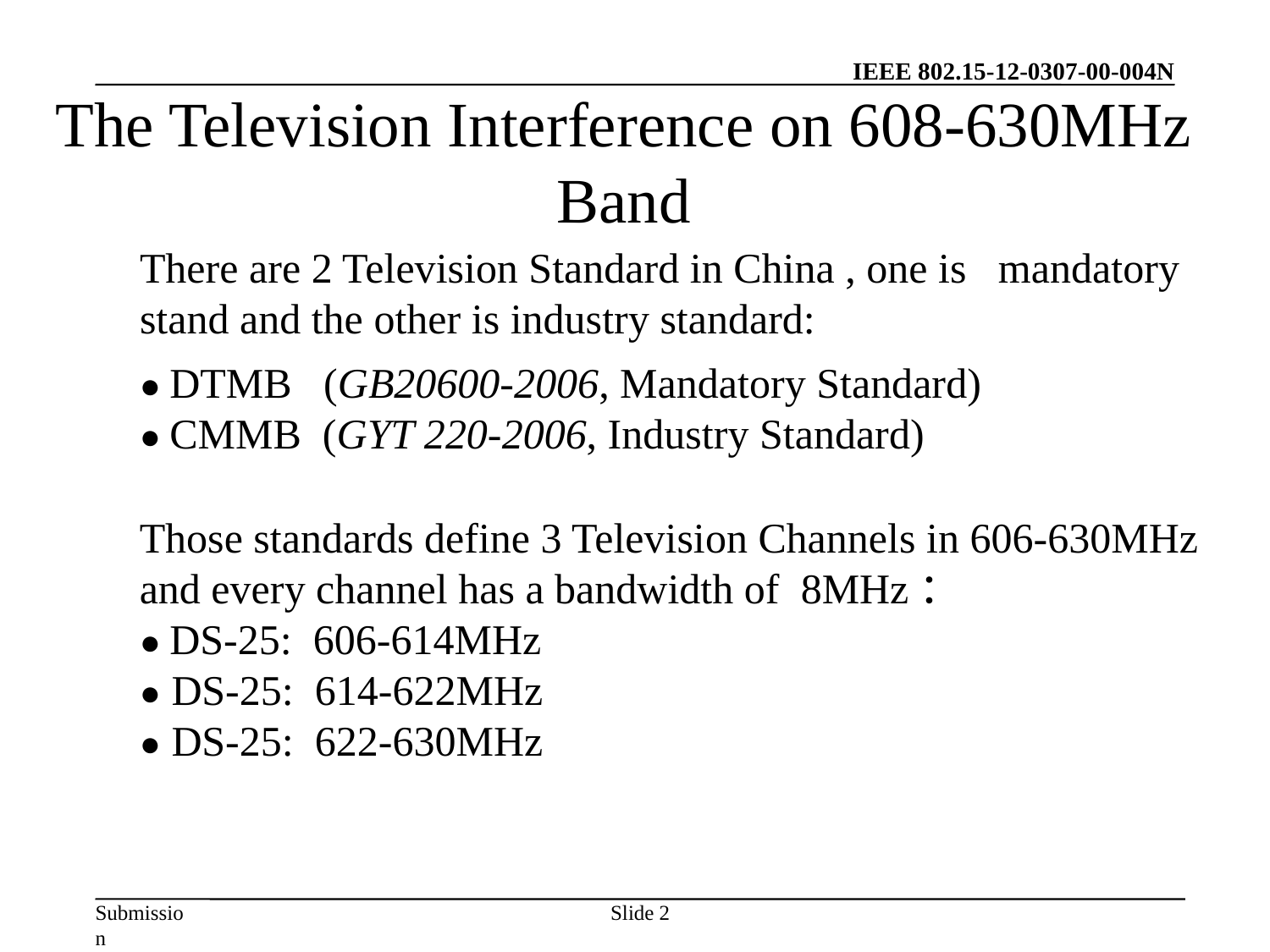

# The Television Interference on 608-630MHz Band
There are 2 Television Standard in China , one is   mandatory stand and the other is industry standard:
● DTMB   (GB20600-2006, Mandatory Standard)
● CMMB  (GYT 220-2006, Industry Standard)
Those standards define 3 Television Channels in 606-630MHz and every channel has a bandwidth of  8MHz：
● DS-25:  606-614MHz
● DS-25:  614-622MHz
● DS-25:  622-630MHz

Slide 2